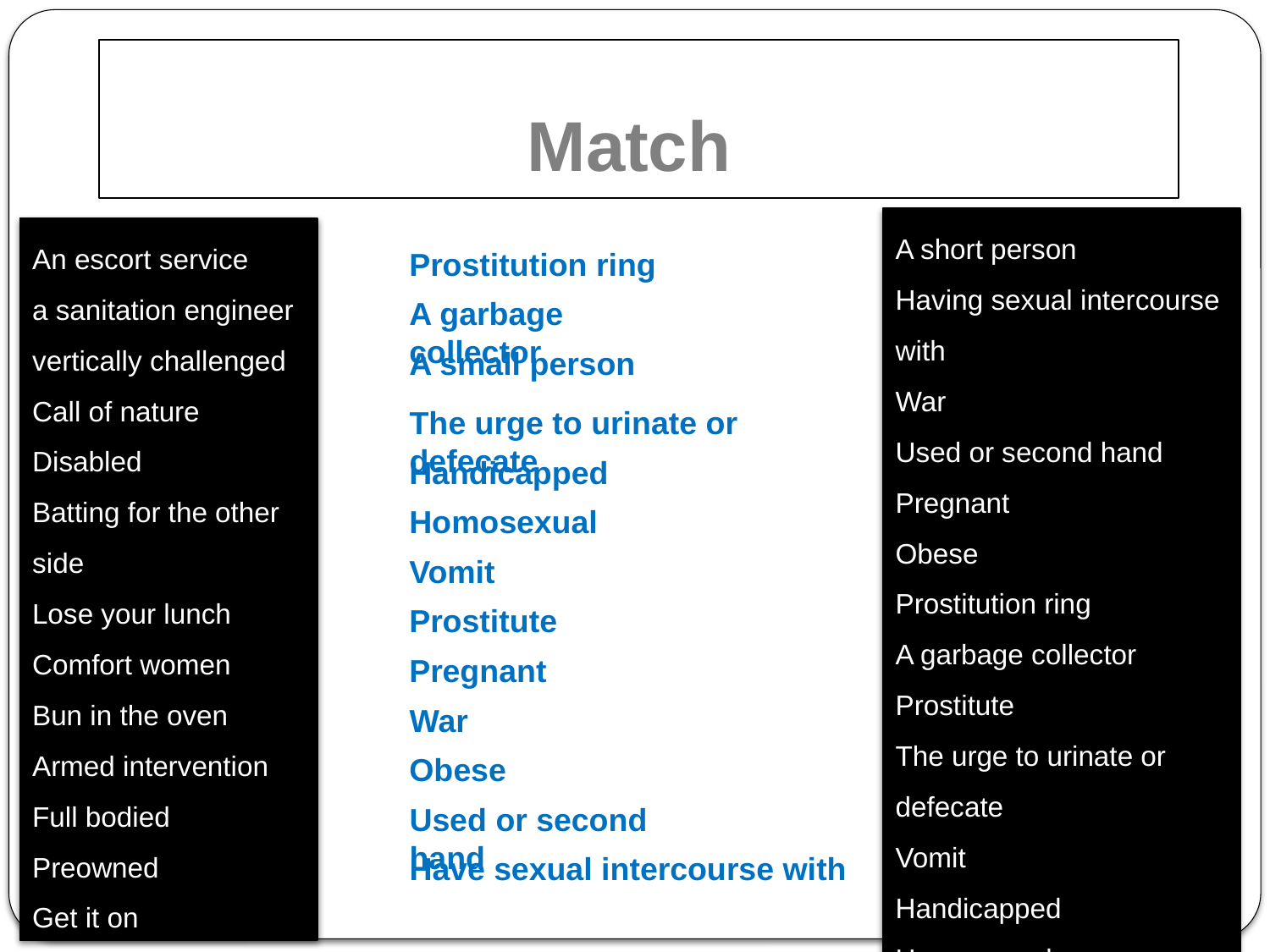

# Match
A short person
Having sexual intercourse with
War
Used or second hand
Pregnant
Obese
Prostitution ring
A garbage collector
Prostitute
The urge to urinate or defecate
Vomit
Handicapped
Homosexual
An escort service
a sanitation engineer
vertically challenged
Call of nature
Disabled
Batting for the other side
Lose your lunch
Comfort women
Bun in the oven
Armed intervention
Full bodied
Preowned
Get it on
Prostitution ring
A garbage collector
A small person
The urge to urinate or defecate
Handicapped
Homosexual
Vomit
Prostitute
Pregnant
War
Obese
Used or second hand
Have sexual intercourse with